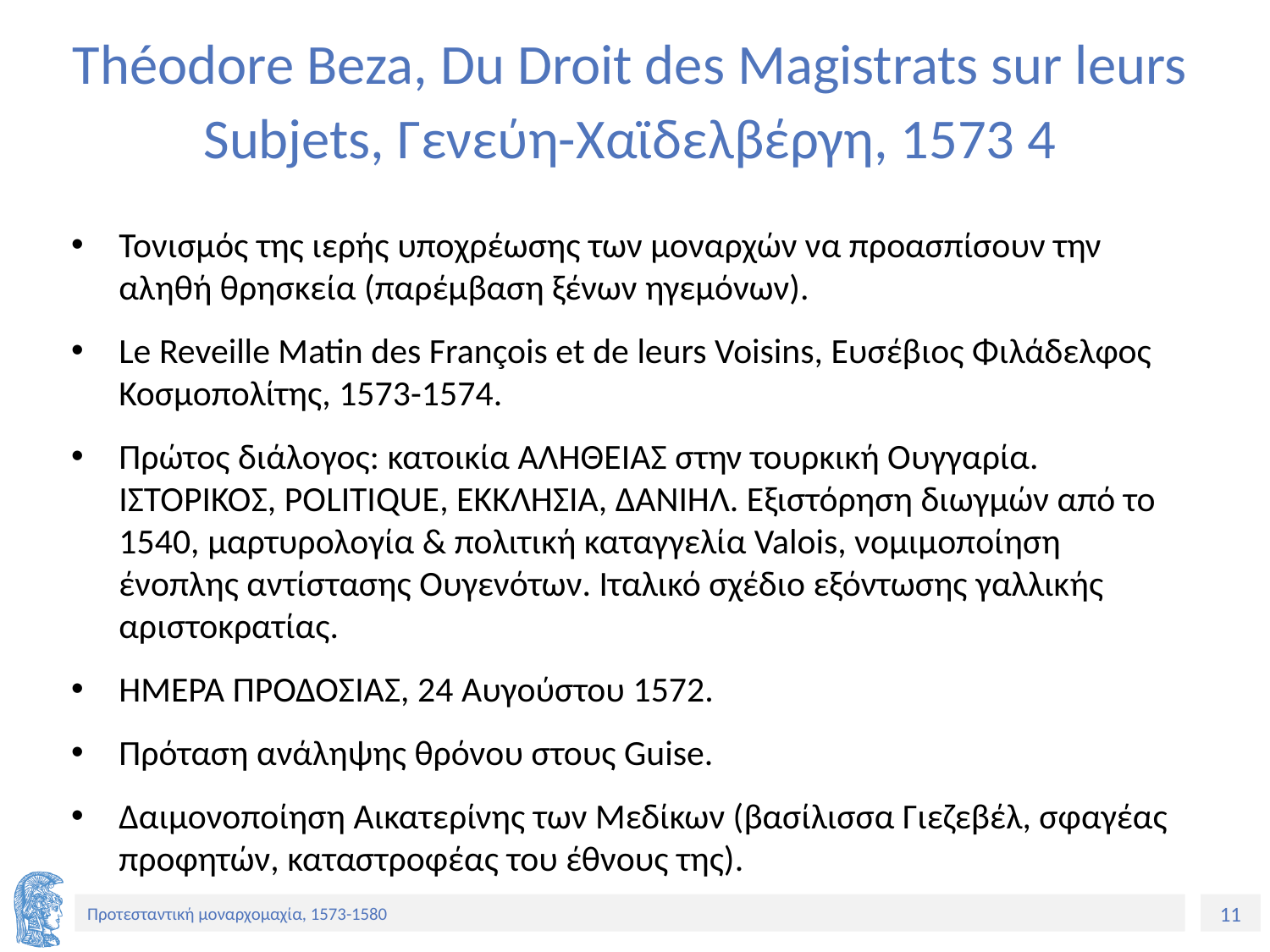

Théodore Beza, Du Droit des Magistrats sur leurs Subjets, Γενεύη-Χαϊδελβέργη, 1573 4
Τονισμός της ιερής υποχρέωσης των μοναρχών να προασπίσουν την αληθή θρησκεία (παρέμβαση ξένων ηγεμόνων).
Le Reveille Matin des François et de leurs Voisins, Ευσέβιος Φιλάδελφος Κοσμοπολίτης, 1573-1574.
Πρώτος διάλογος: κατοικία ΑΛΗΘΕΙΑΣ στην τουρκική Ουγγαρία. ΙΣΤΟΡΙΚΟΣ, POLITIQUE, ΕΚΚΛΗΣΙΑ, ΔΑΝΙΗΛ. Εξιστόρηση διωγμών από το 1540, μαρτυρολογία & πολιτική καταγγελία Valois, νομιμοποίηση ένοπλης αντίστασης Ουγενότων. Ιταλικό σχέδιο εξόντωσης γαλλικής αριστοκρατίας.
ΗΜΕΡΑ ΠΡΟΔΟΣΙΑΣ, 24 Αυγούστου 1572.
Πρόταση ανάληψης θρόνου στους Guise.
Δαιμονοποίηση Αικατερίνης των Μεδίκων (βασίλισσα Γιεζεβέλ, σφαγέας προφητών, καταστροφέας του έθνους της).